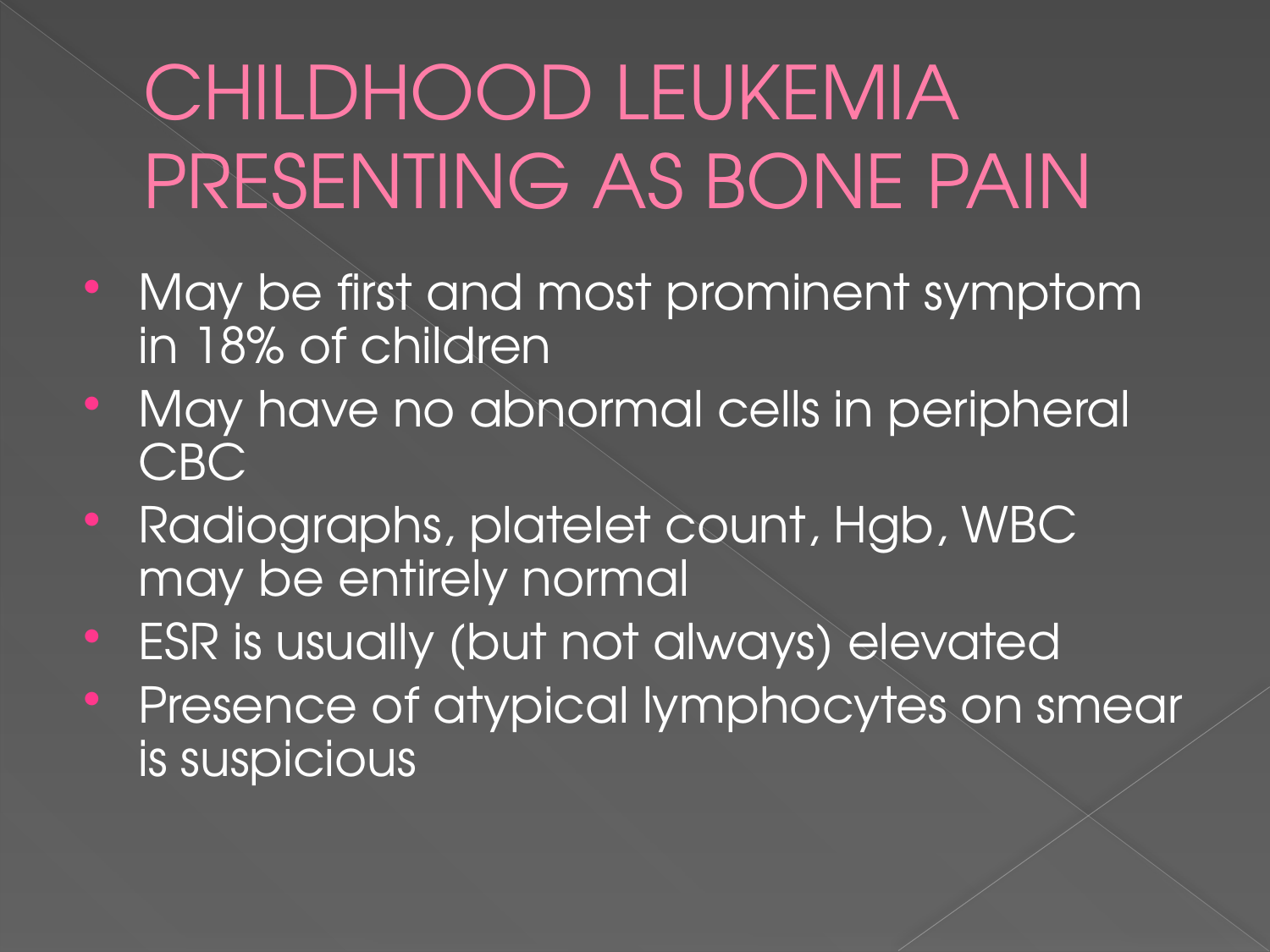

# CHILDHOOD LEUKEMIA PRESENTING AS BONE PAIN
May be first and most prominent symptom in 18% of children
May have no abnormal cells in peripheral CBC
Radiographs, platelet count, Hgb, WBC may be entirely normal
ESR is usually (but not always) elevated
Presence of atypical lymphocytes on smear is suspicious